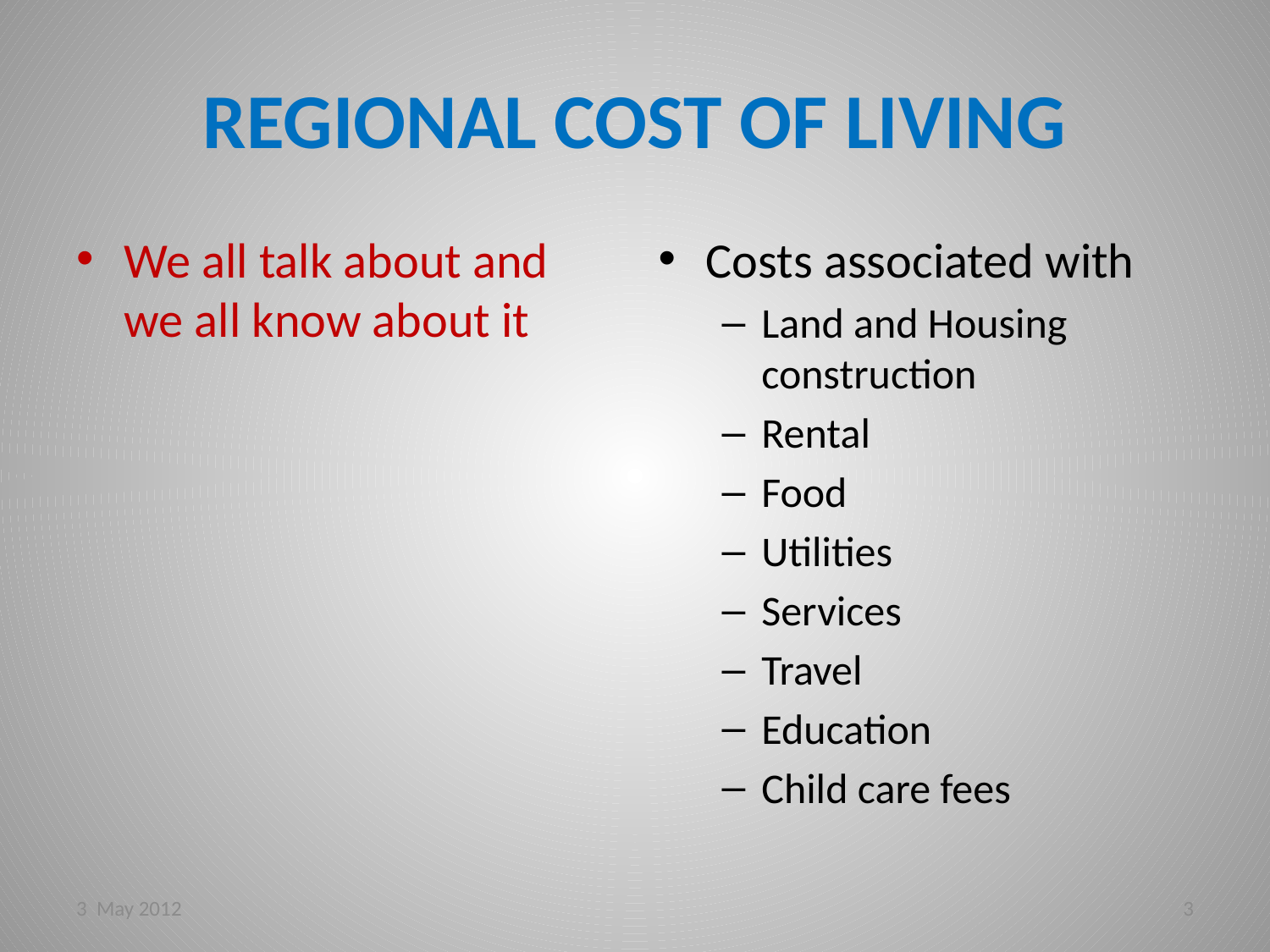

# REGIONAL COST OF LIVING
We all talk about and we all know about it
Costs associated with
Land and Housing construction
Rental
Food
Utilities
Services
Travel
Education
Child care fees
3  May 2012

3